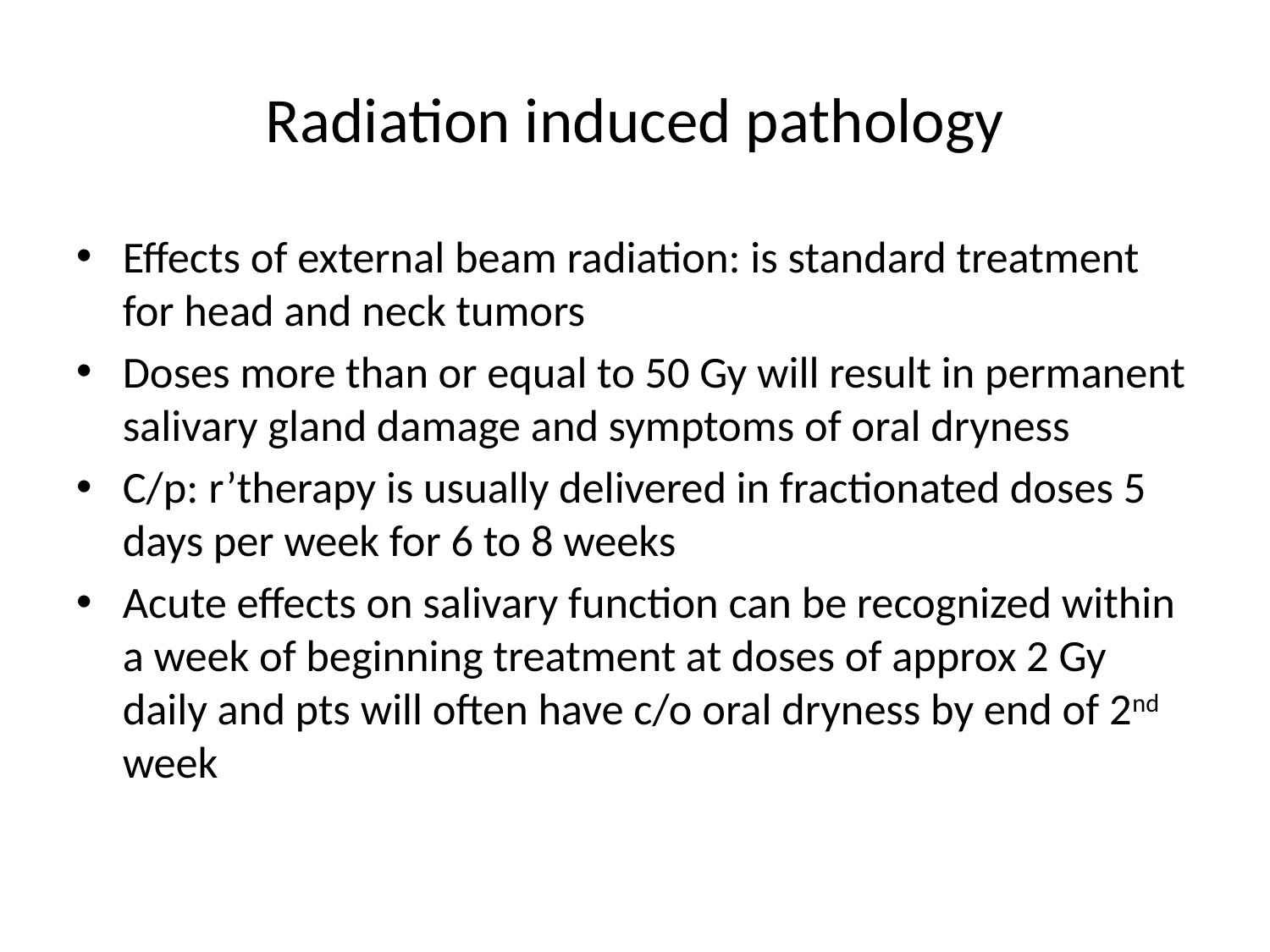

# Radiation induced pathology
Effects of external beam radiation: is standard treatment for head and neck tumors
Doses more than or equal to 50 Gy will result in permanent salivary gland damage and symptoms of oral dryness
C/p: r’therapy is usually delivered in fractionated doses 5 days per week for 6 to 8 weeks
Acute effects on salivary function can be recognized within a week of beginning treatment at doses of approx 2 Gy daily and pts will often have c/o oral dryness by end of 2nd week